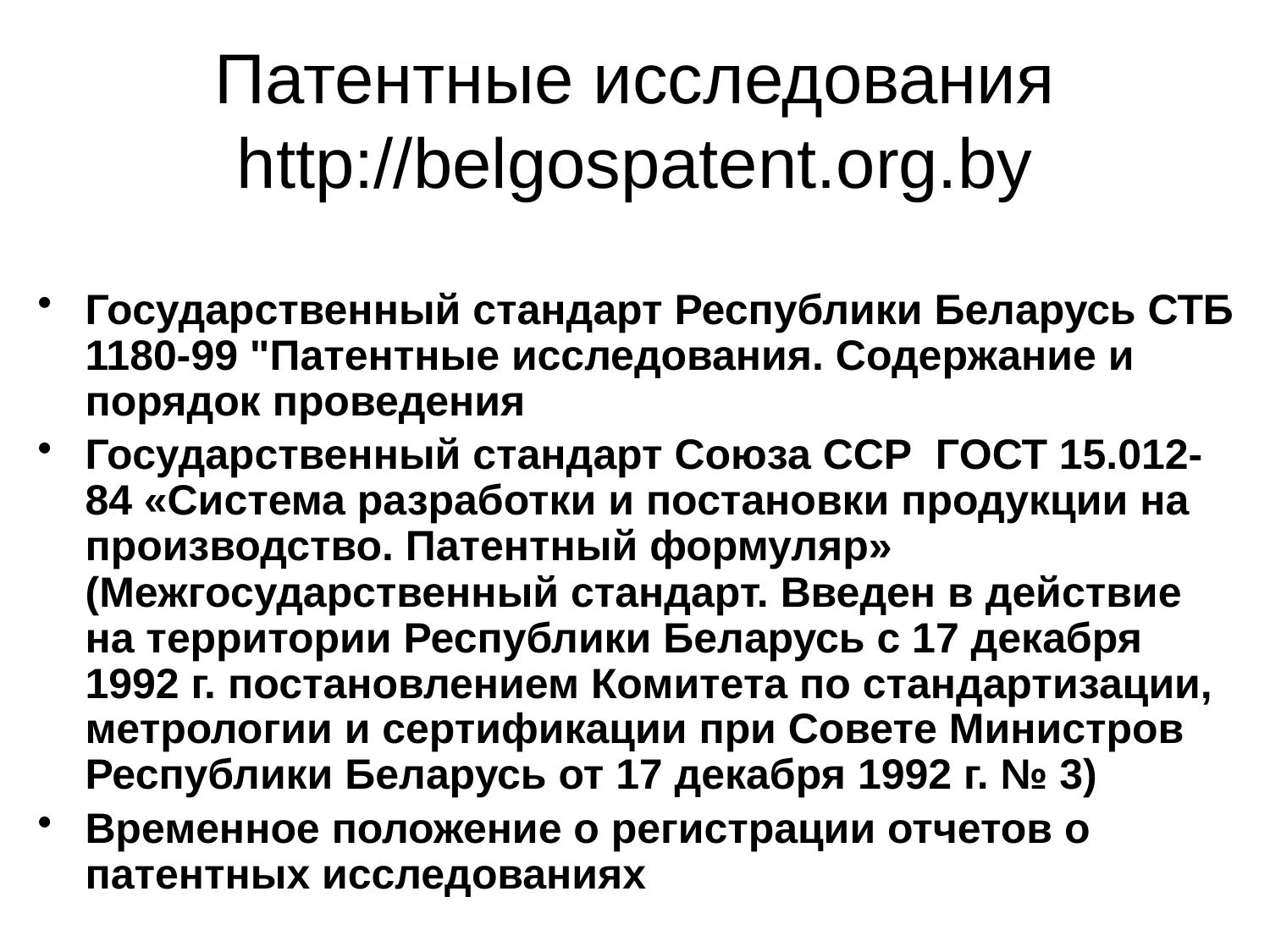

# Патентные исследования http://belgospatent.org.by

Государственный стандарт Республики Беларусь СТБ 1180-99 "Патентные исследования. Содержание и порядок проведения
Государственный стандарт Союза ССР  ГОСТ 15.012-84 «Система разработки и постановки продукции на производство. Патентный формуляр» (Межгосударственный стандарт. Введен в действие на территории Республики Беларусь с 17 декабря 1992 г. постановлением Комитета по стандартизации, метрологии и сертификации при Совете Министров Республики Беларусь от 17 декабря 1992 г. № 3)
Временное положение о регистрации отчетов о патентных исследованиях